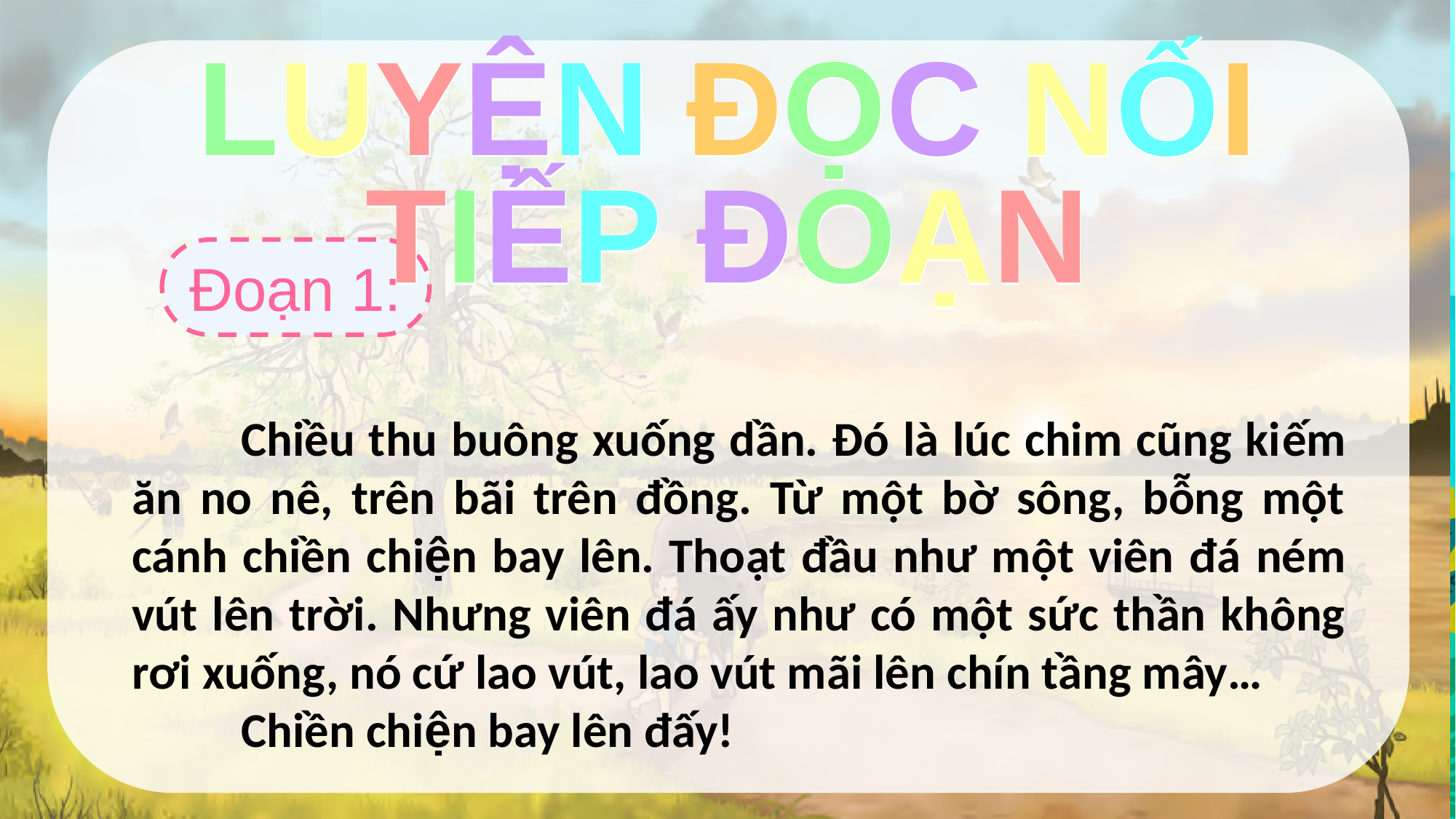

LUYỆN ĐỌC NỐI TIẾP ĐOẠN
LUYỆN ĐỌC NỐI TIẾP ĐOẠN
Đoạn 1:
	Chiều thu buông xuống dần. Đó là lúc chim cũng kiếm ăn no nê, trên bãi trên đồng. Từ một bờ sông, bỗng một cánh chiền chiện bay lên. Thoạt đầu như một viên đá ném vút lên trời. Nhưng viên đá ấy như có một sức thần không rơi xuống, nó cứ lao vút, lao vút mãi lên chín tầng mây…
	Chiền chiện bay lên đấy!